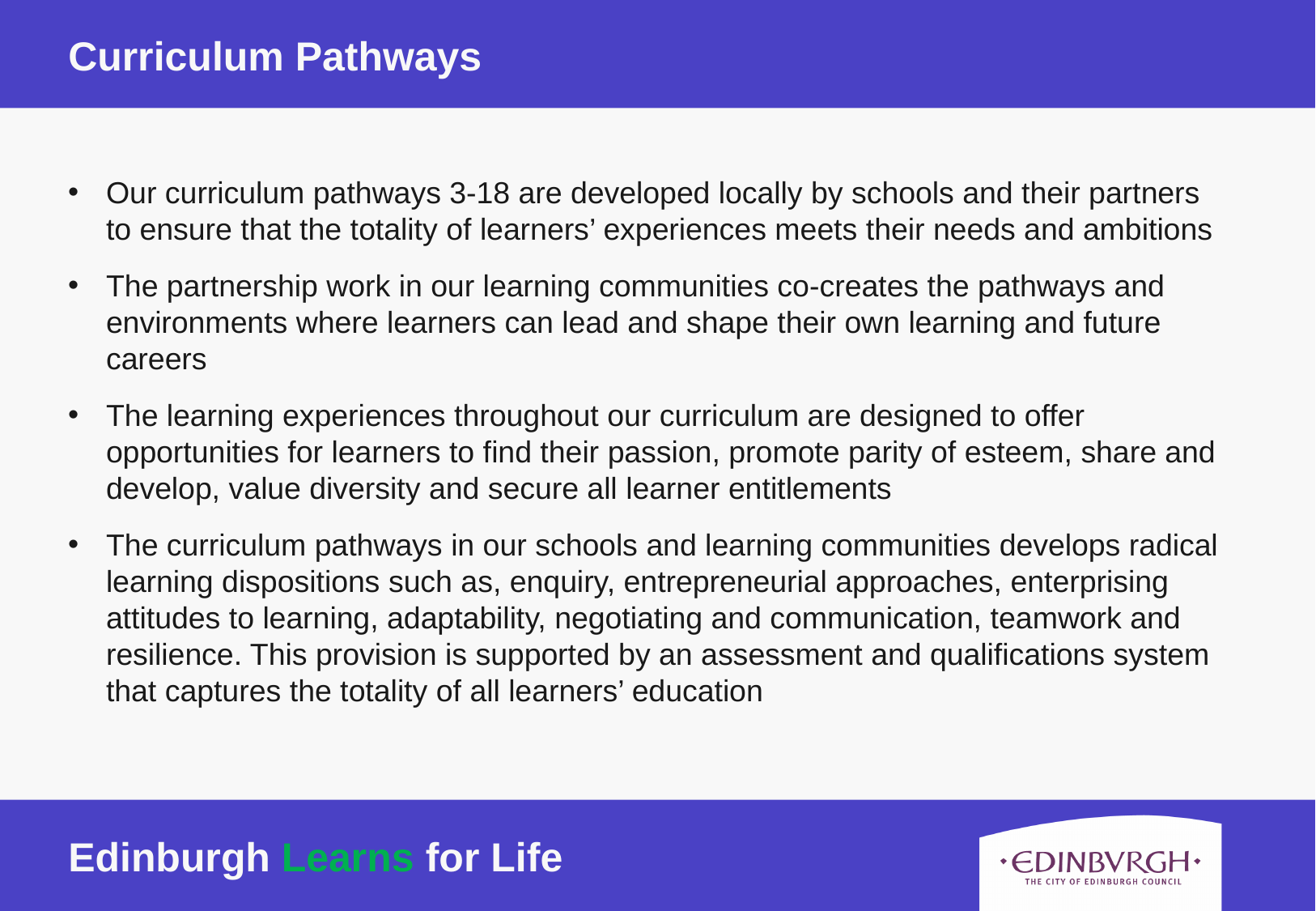

Curriculum Pathways

Our curriculum pathways 3-18 are developed locally by schools and their partners to ensure that the totality of learners’ experiences meets their needs and ambitions
The partnership work in our learning communities co-creates the pathways and environments where learners can lead and shape their own learning and future careers
The learning experiences throughout our curriculum are designed to offer opportunities for learners to find their passion, promote parity of esteem, share and develop, value diversity and secure all learner entitlements
The curriculum pathways in our schools and learning communities develops radical learning dispositions such as, enquiry, entrepreneurial approaches, enterprising attitudes to learning, adaptability, negotiating and communication, teamwork and resilience. This provision is supported by an assessment and qualifications system that captures the totality of all learners’ education
Edinburgh Learns for Life